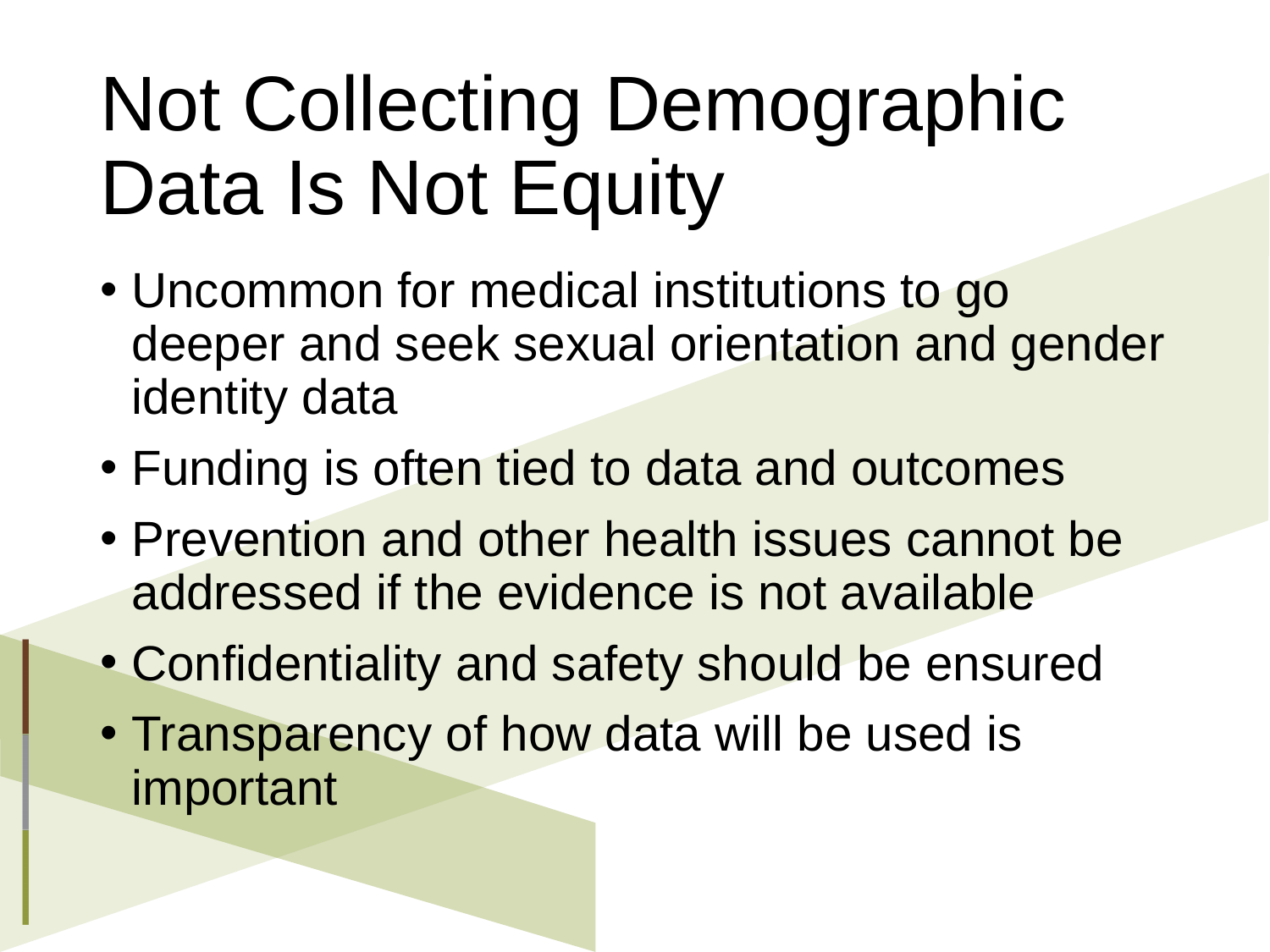

# Not Collecting Demographic Data Is Not Equity
Uncommon for medical institutions to go deeper and seek sexual orientation and gender identity data
Funding is often tied to data and outcomes
Prevention and other health issues cannot be addressed if the evidence is not available
Confidentiality and safety should be ensured
Transparency of how data will be used is important